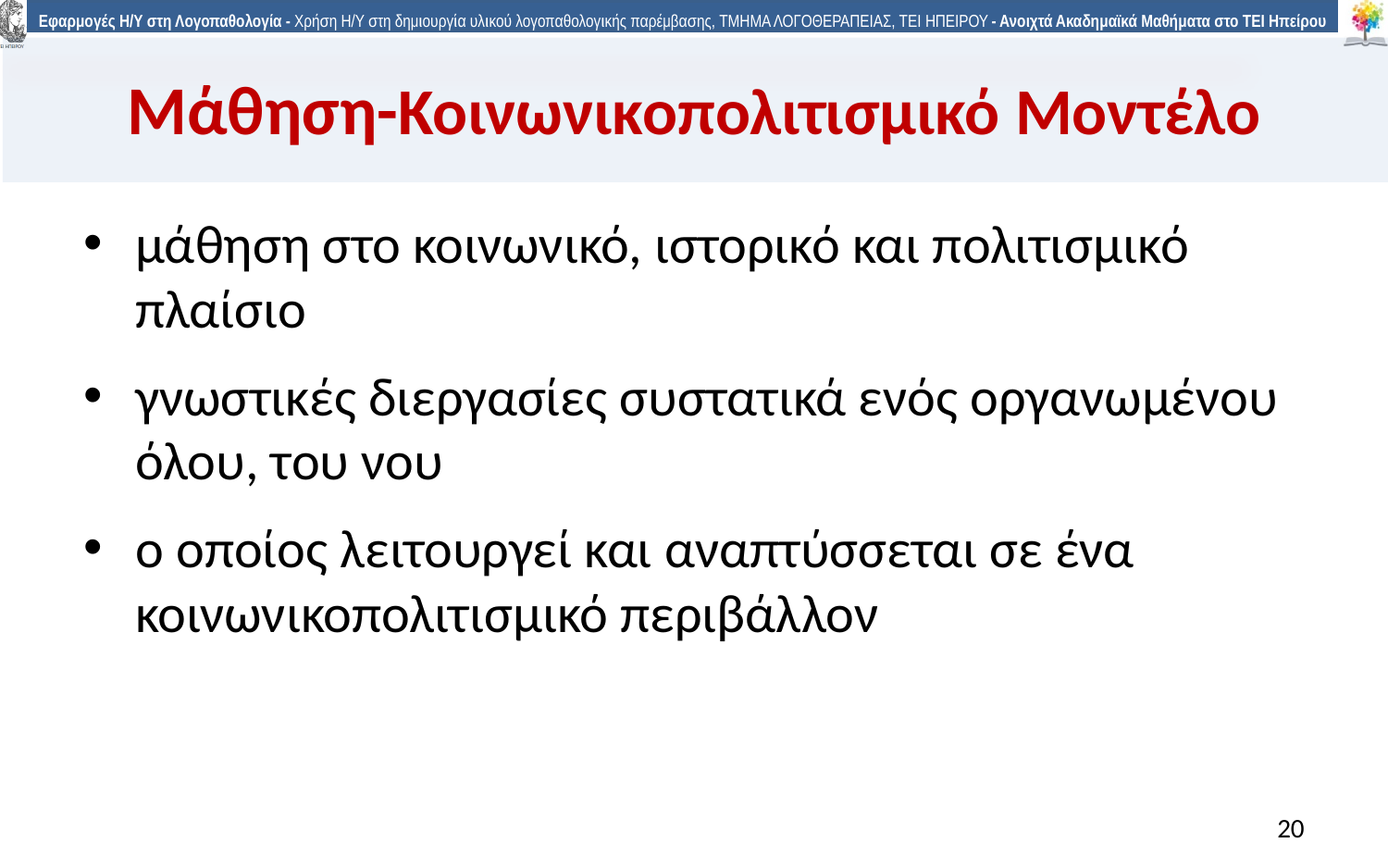

Μάθηση-Κοινωνικοπολιτισμικό Μοντέλο
μάθηση στο κοινωνικό, ιστορικό και πολιτισμικό πλαίσιο
γνωστικές διεργασίες συστατικά ενός οργανωμένου όλου, του νου
ο οποίος λειτουργεί και αναπτύσσεται σε ένα κοινωνικοπολιτισμικό περιβάλλον
20